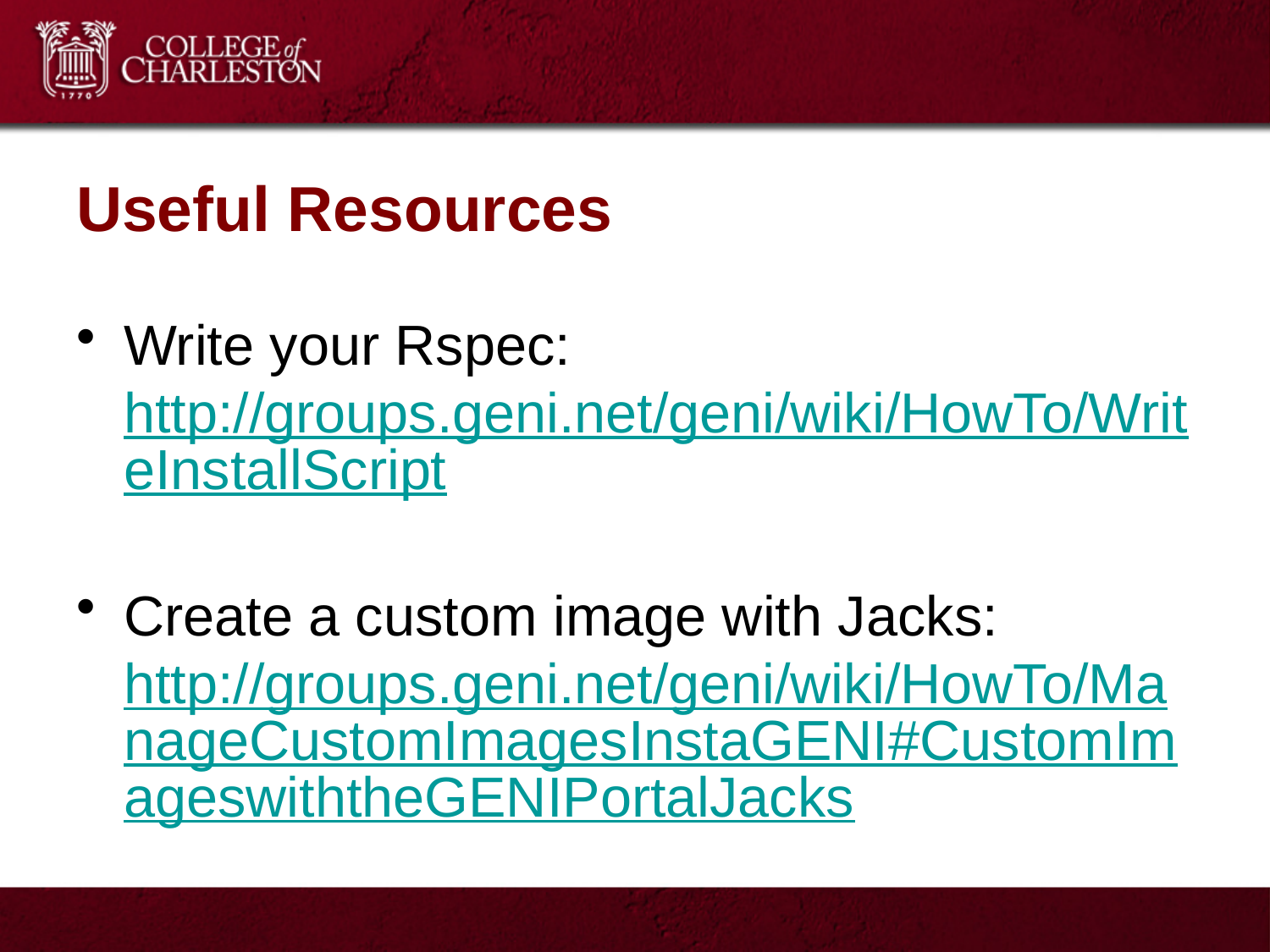

# Useful Resources
Write your Rspec: http://groups.geni.net/geni/wiki/HowTo/WriteInstallScript
Create a custom image with Jacks: http://groups.geni.net/geni/wiki/HowTo/ManageCustomImagesInstaGENI#CustomImageswiththeGENIPortalJacks